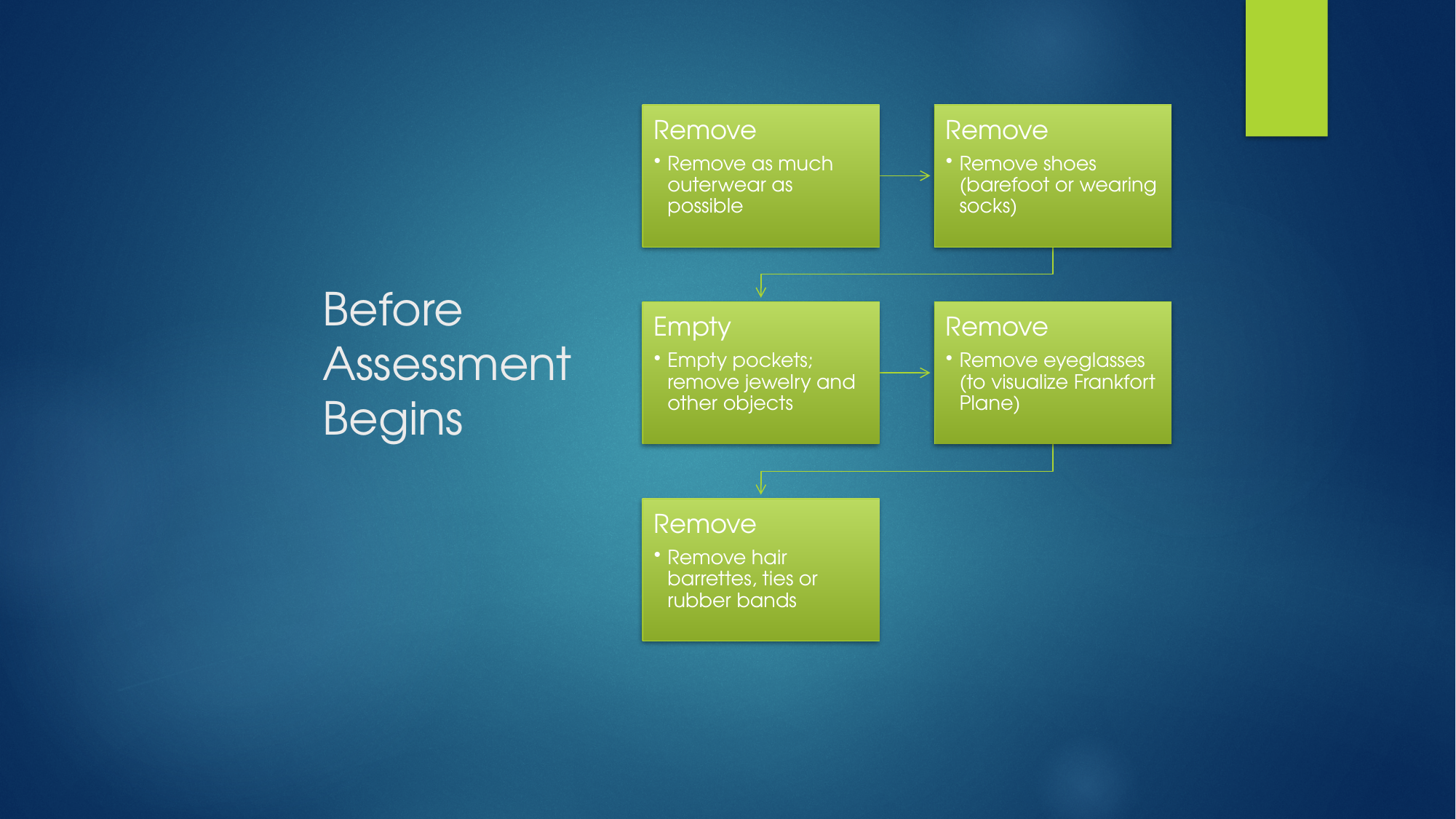

Remove
Remove as much outerwear as possible

Remove
Remove shoes (barefoot or wearing socks)

Empty
Empty pockets; remove jewelry and other objects

Remove
Remove eyeglasses (to visualize Frankfort Plane)
Remove
Remove hair barrettes, ties or rubber bands
# Before Assessment Begins